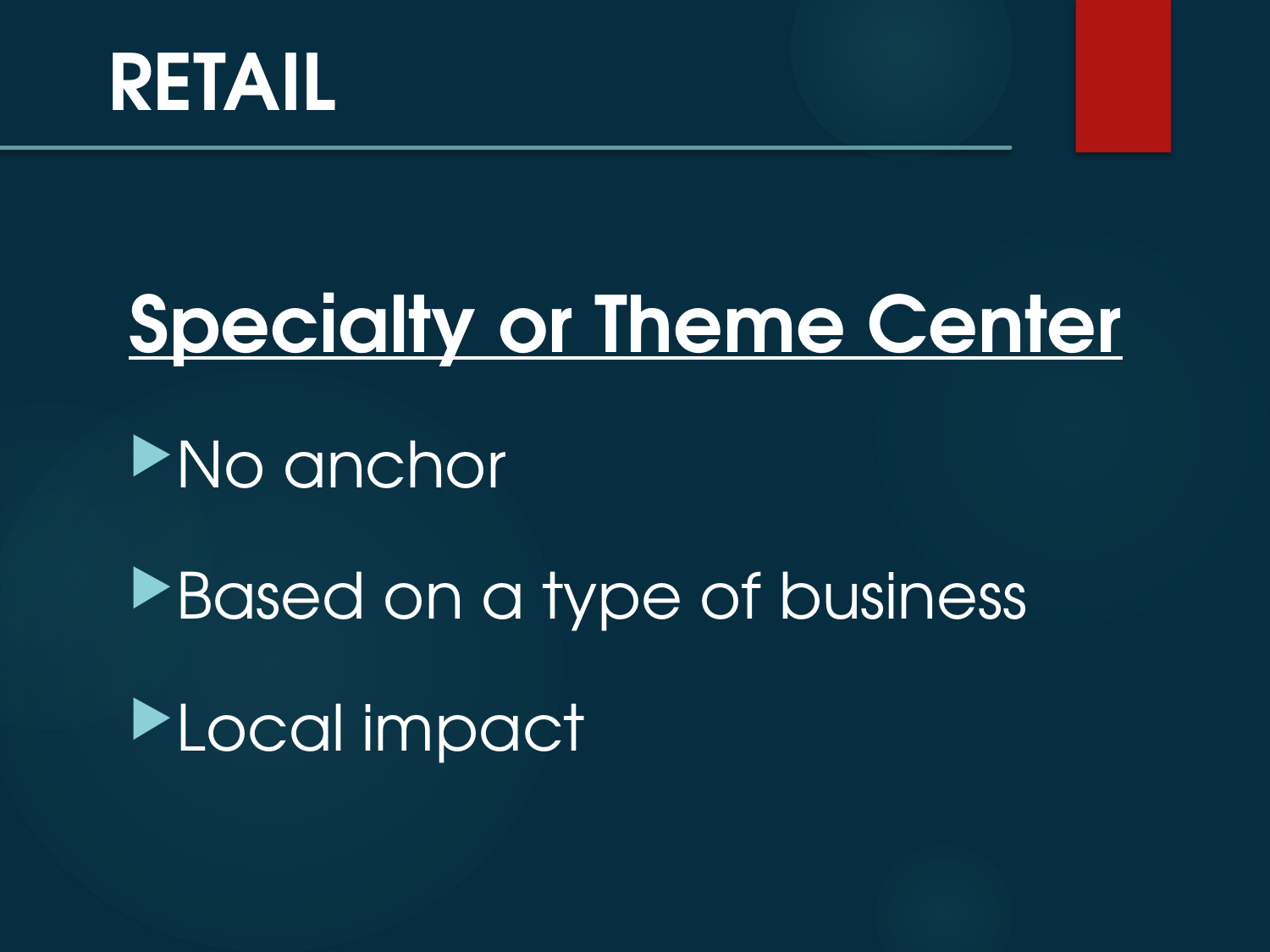

RETAIL
Specialty or Theme Center
No anchor
Based on a type of business
Local impact